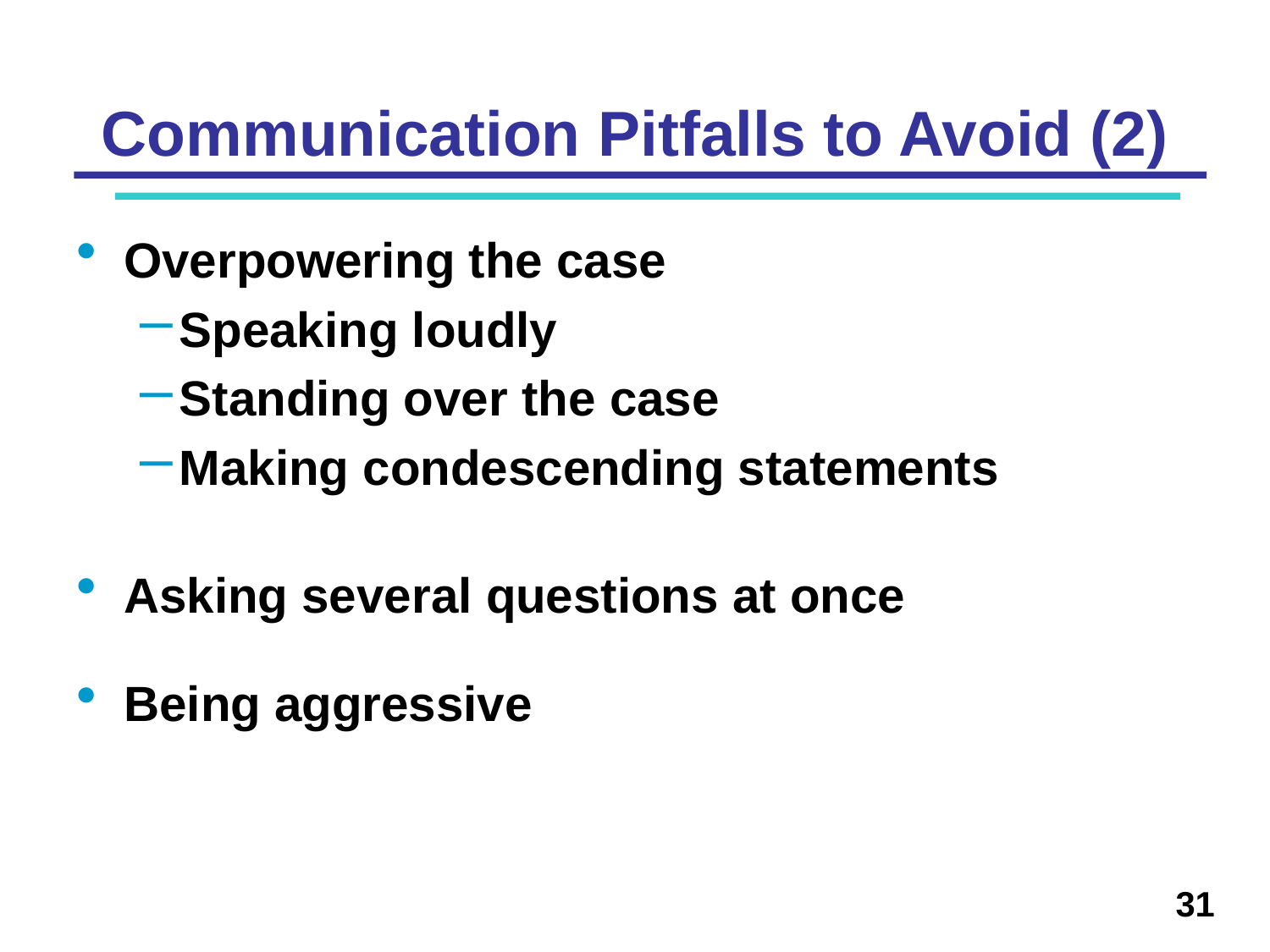

# Communication Pitfalls to Avoid (2)
Overpowering the case
Speaking loudly
Standing over the case
Making condescending statements

Asking several questions at once

Being aggressive

31